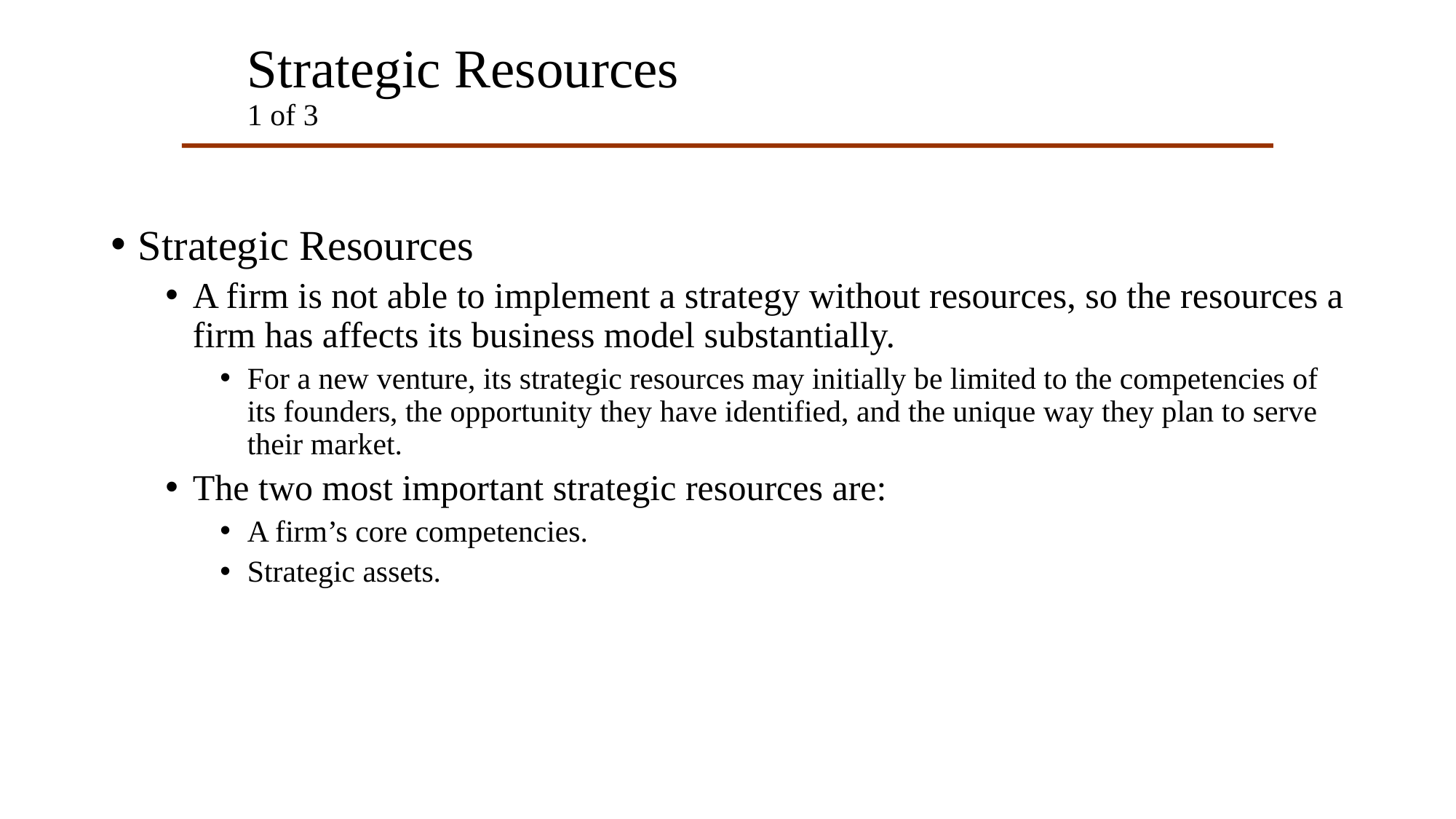

# Strategic Resources 1 of 3

Strategic Resources
A firm is not able to implement a strategy without resources, so the resources a firm has affects its business model substantially.
For a new venture, its strategic resources may initially be limited to the competencies of its founders, the opportunity they have identified, and the unique way they plan to serve their market.
The two most important strategic resources are:
A firm’s core competencies.
Strategic assets.